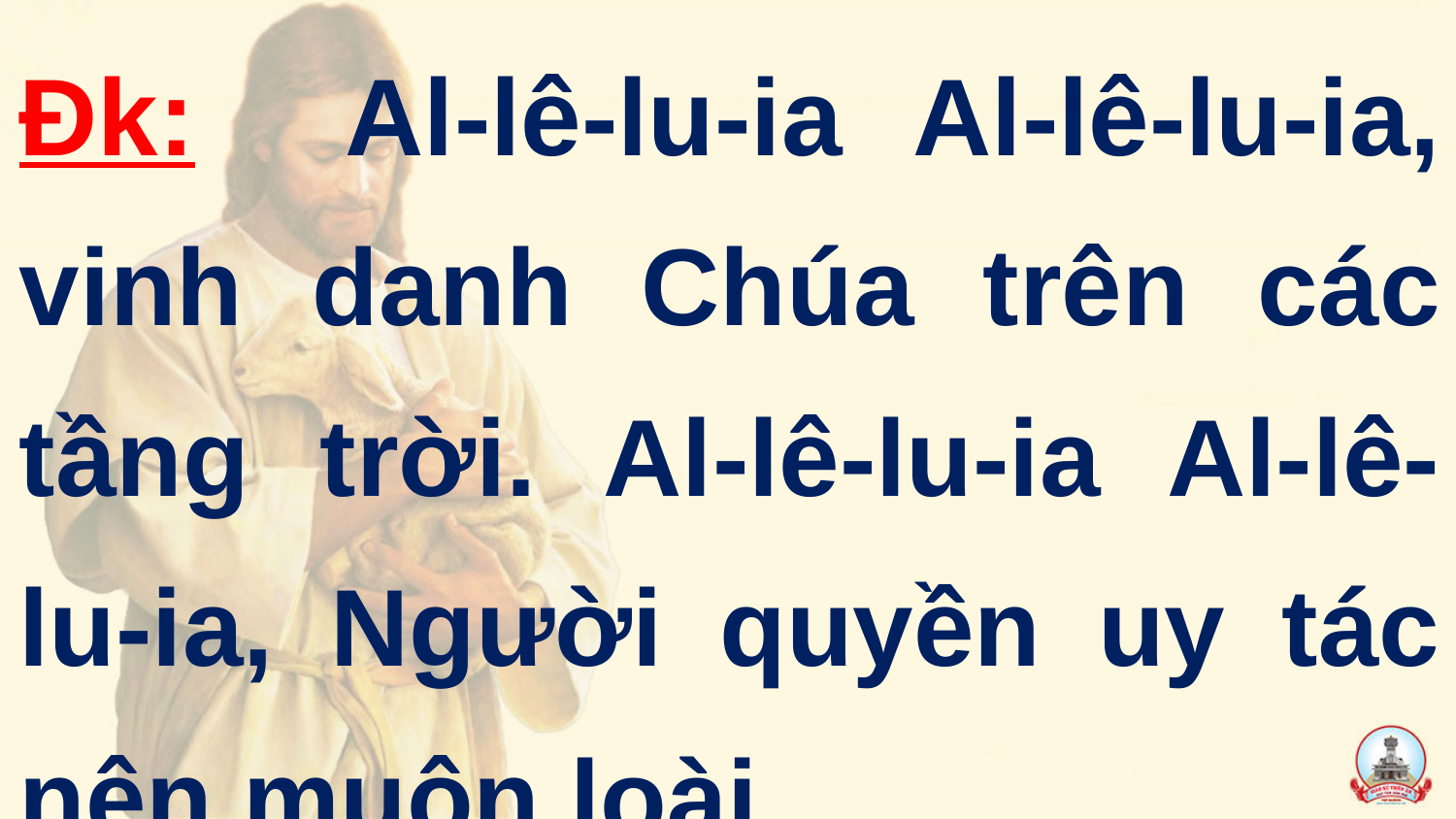

Đk:  Al-lê-lu-ia Al-lê-lu-ia, vinh danh Chúa trên các tầng trời. Al-lê-lu-ia Al-lê-lu-ia, Người quyền uy tác nên muôn loài.